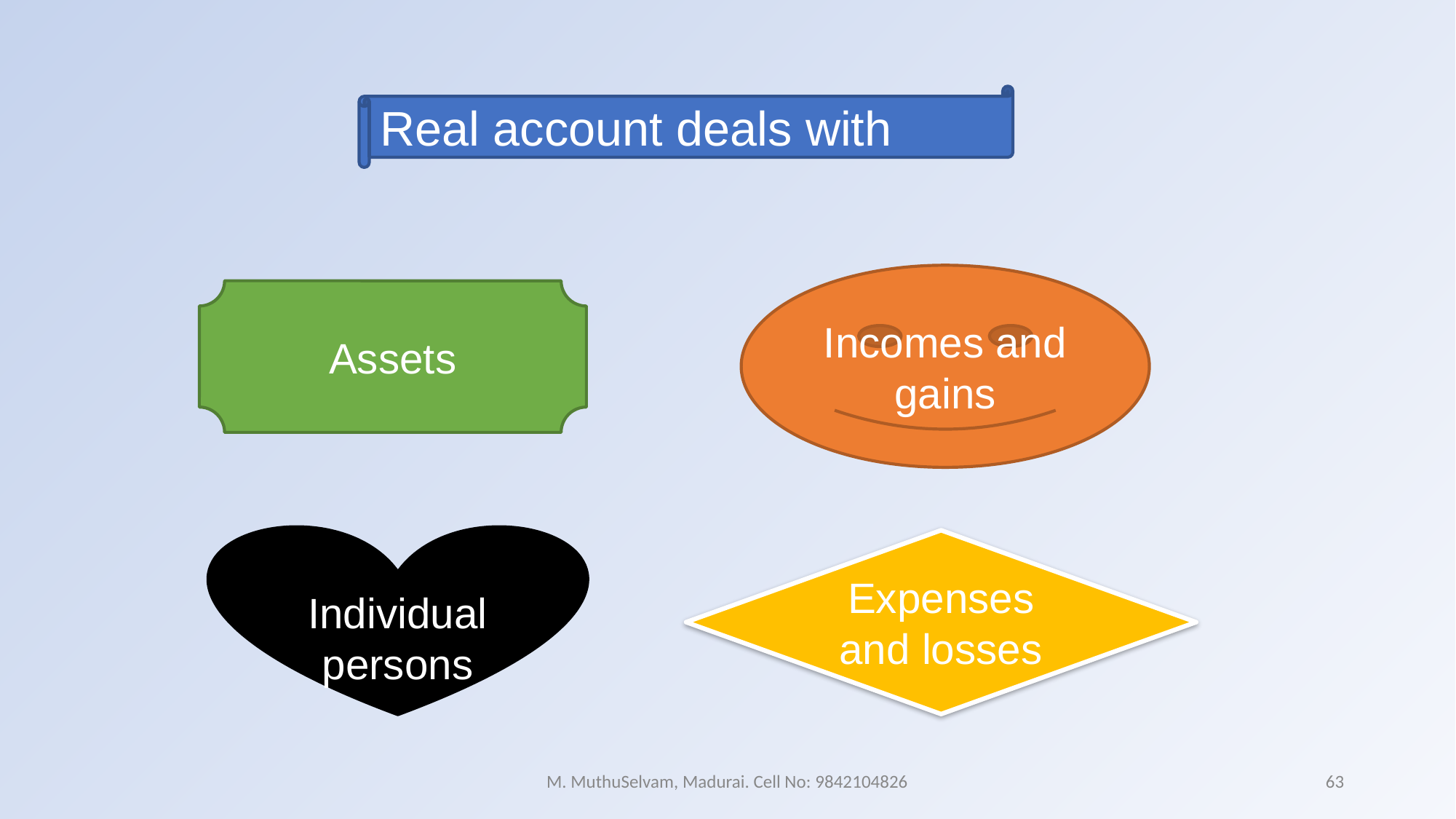

Real account deals with
Incomes and gains
Assets

Individual persons
Expenses and losses
M. MuthuSelvam, Madurai. Cell No: 9842104826
63